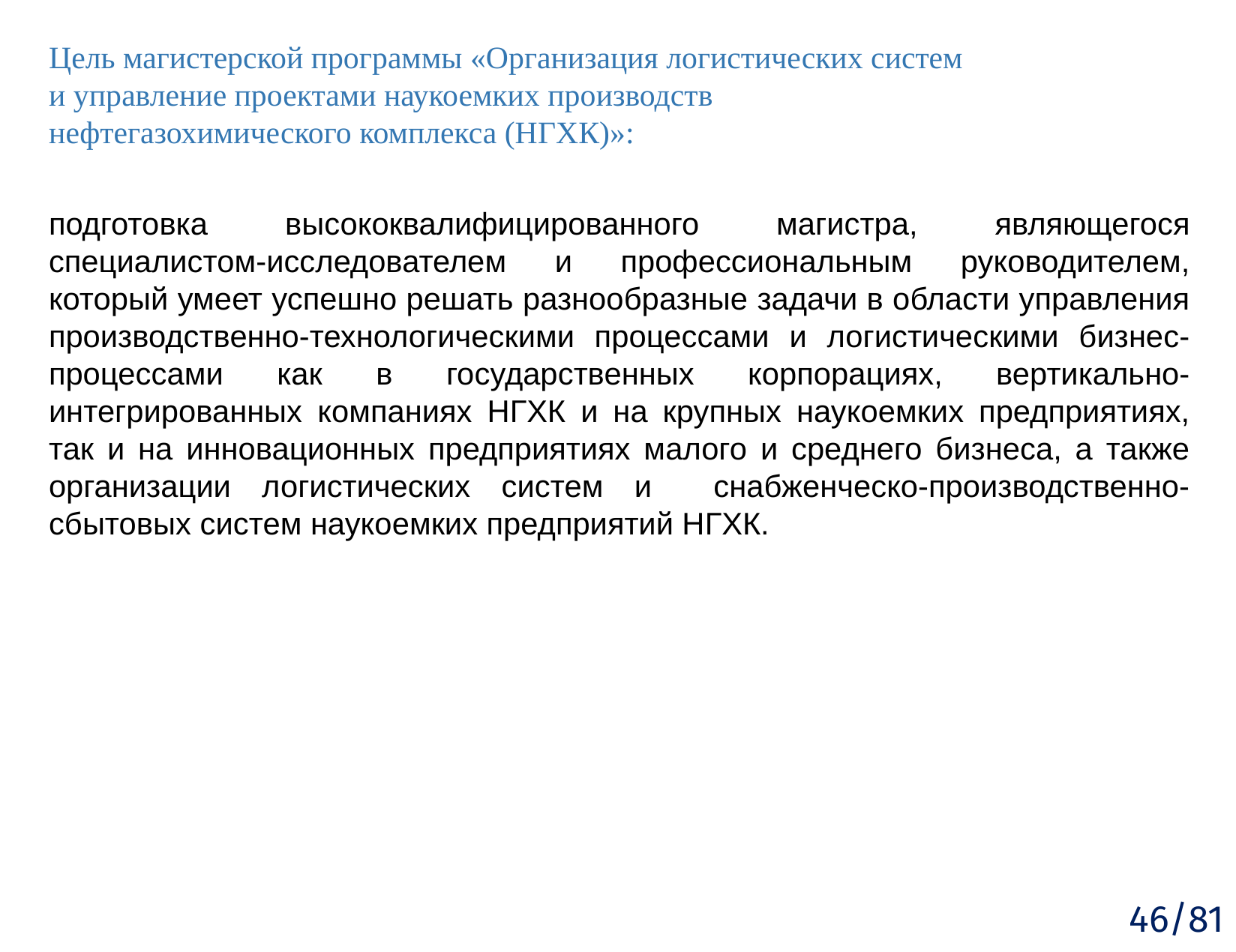

# Цель магистерской программы «Организация логистических систем и управление проектами наукоемких производств нефтегазохимического комплекса (НГХК)»:
подготовка высококвалифицированного магистра, являющегося специалистом-исследователем и профессиональным руководителем, который умеет успешно решать разнообразные задачи в области управления производственно-технологическими процессами и логистическими бизнес-процессами как в государственных корпорациях, вертикально-интегрированных компаниях НГХК и на крупных наукоемких предприятиях, так и на инновационных предприятиях малого и среднего бизнеса, а также организации логистических систем и  снабженческо-производственно-сбытовых систем наукоемких предприятий НГХК.
46/81